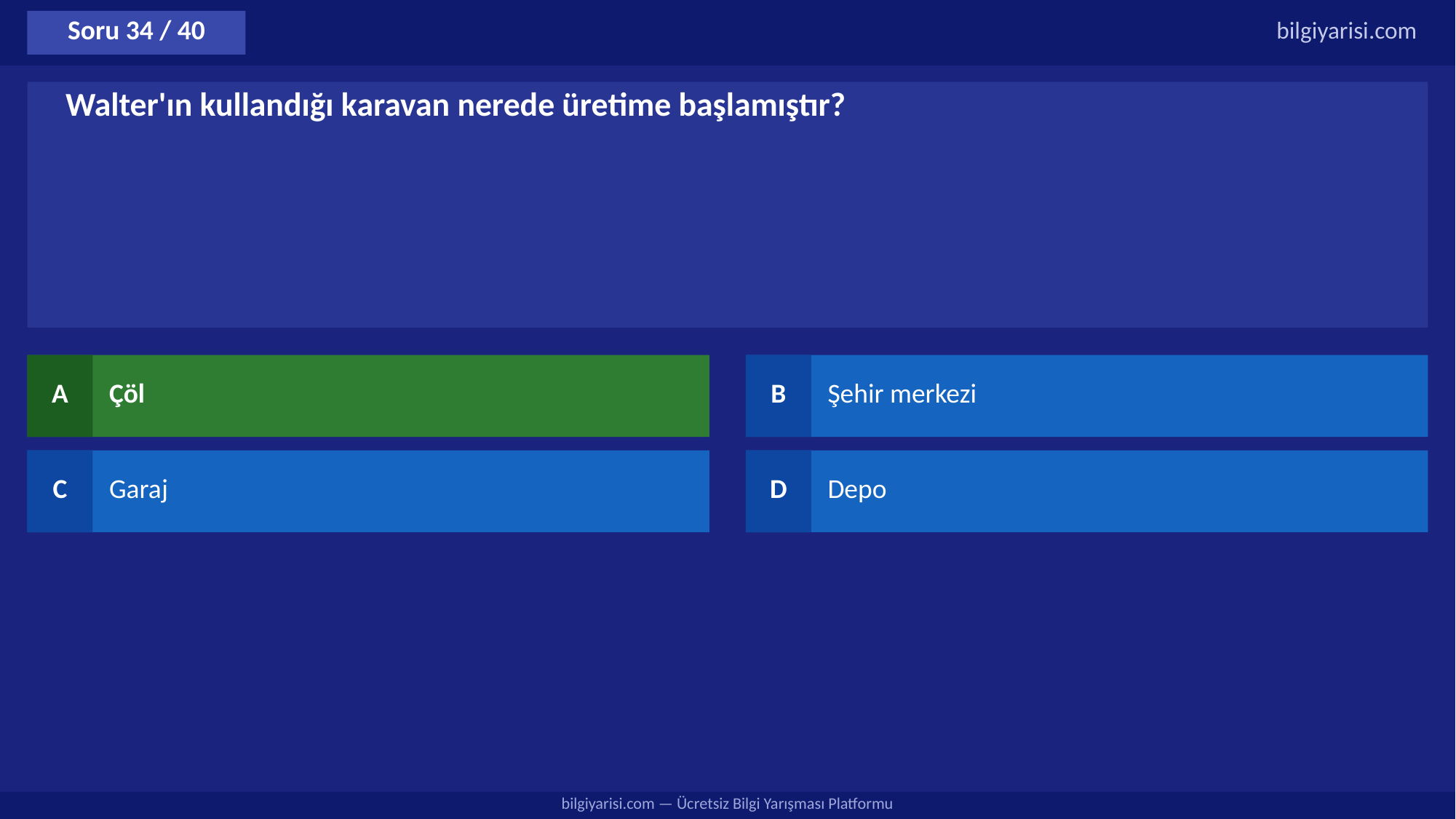

Soru 34 / 40
bilgiyarisi.com

Walter'ın kullandığı karavan nerede üretime başlamıştır?

A
Çöl

B
Şehir merkezi

C
Garaj

D
Depo
bilgiyarisi.com — Ücretsiz Bilgi Yarışması Platformu